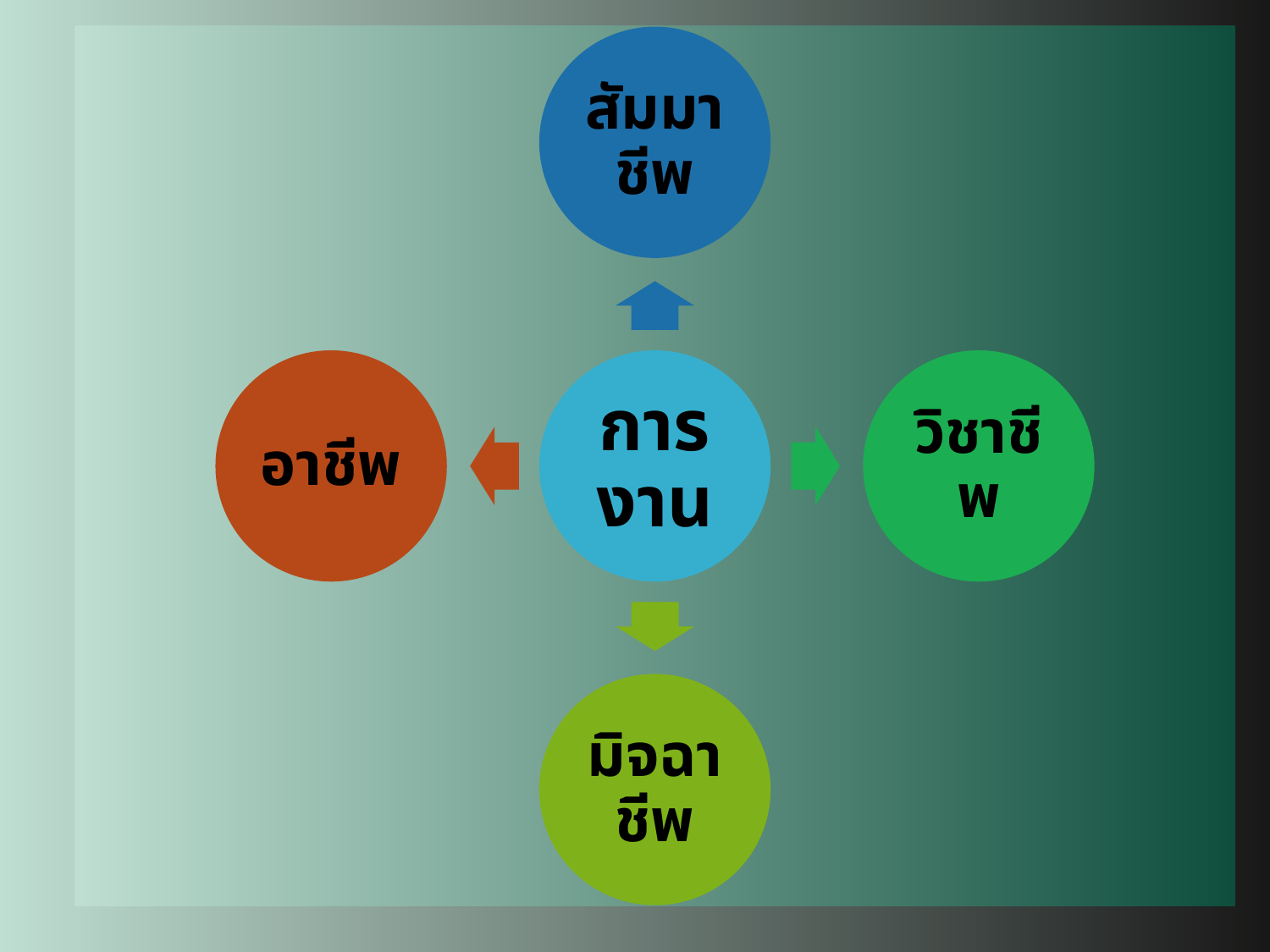

การงาน

สัมมาชีพ

วิชาชีพ

มิจฉาชีพ

อาชีพ